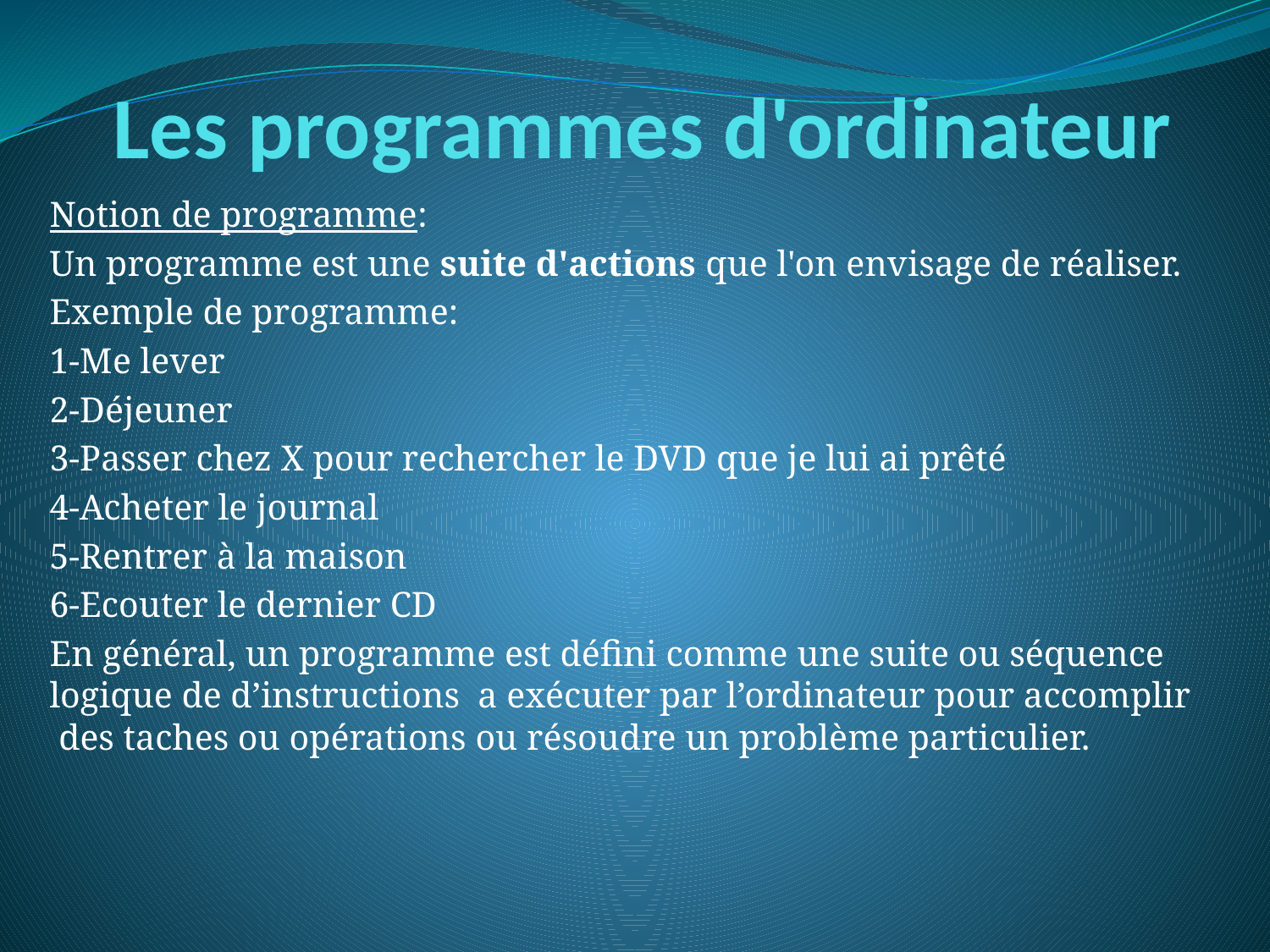

# Les programmes d'ordinateur
Notion de programme:
Un programme est une suite d'actions que l'on envisage de réaliser.
Exemple de programme:
1-Me lever
2-Déjeuner
3-Passer chez X pour rechercher le DVD que je lui ai prêté
4-Acheter le journal
5-Rentrer à la maison
6-Ecouter le dernier CD
En général, un programme est défini comme une suite ou séquence logique de d’instructions  a exécuter par l’ordinateur pour accomplir  des taches ou opérations ou résoudre un problème particulier.